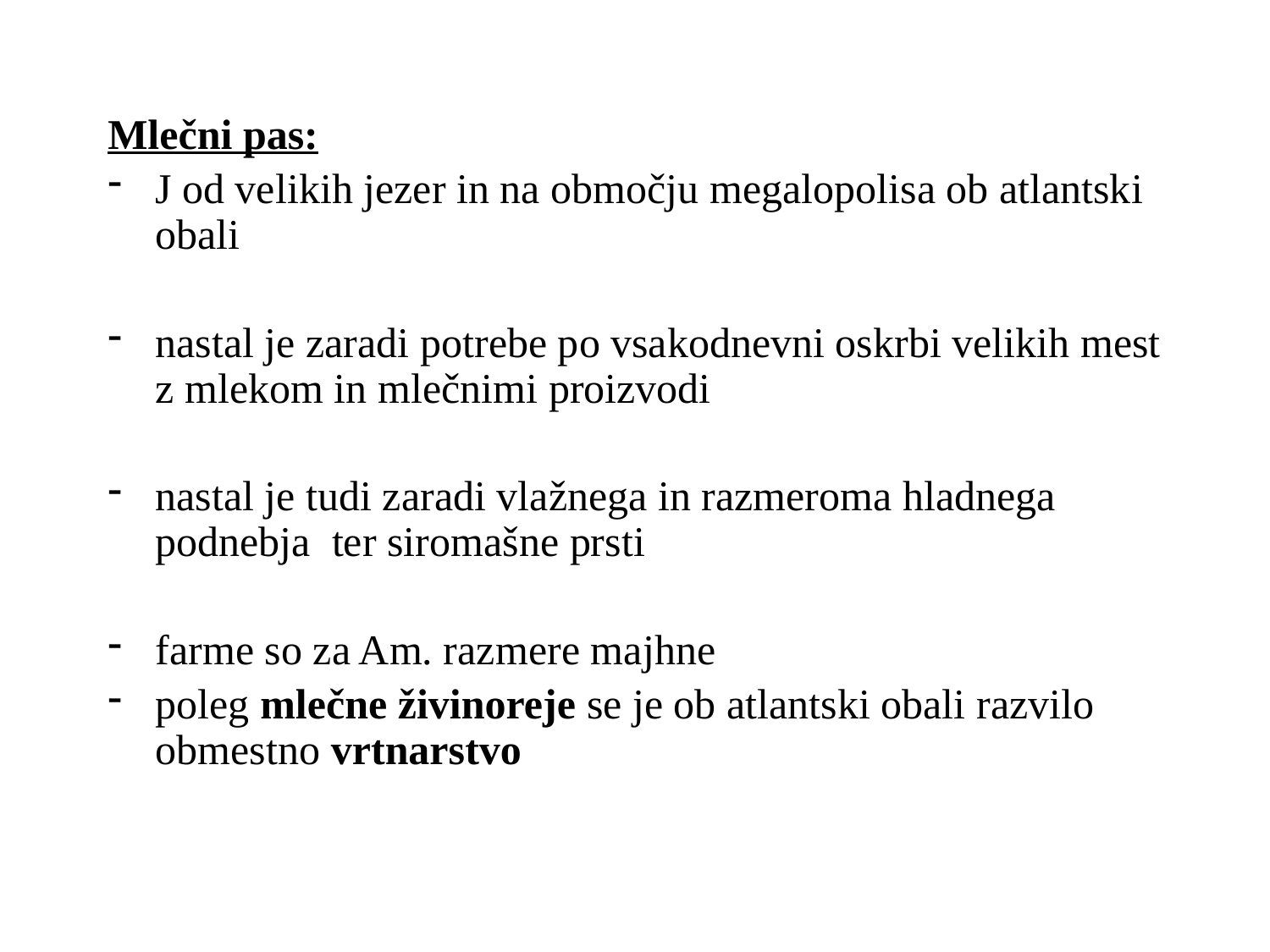

#
Mlečni pas:
J od velikih jezer in na območju megalopolisa ob atlantski obali

nastal je zaradi potrebe po vsakodnevni oskrbi velikih mest z mlekom in mlečnimi proizvodi

nastal je tudi zaradi vlažnega in razmeroma hladnega podnebja  ter siromašne prsti

farme so za Am. razmere majhne
poleg mlečne živinoreje se je ob atlantski obali razvilo obmestno vrtnarstvo